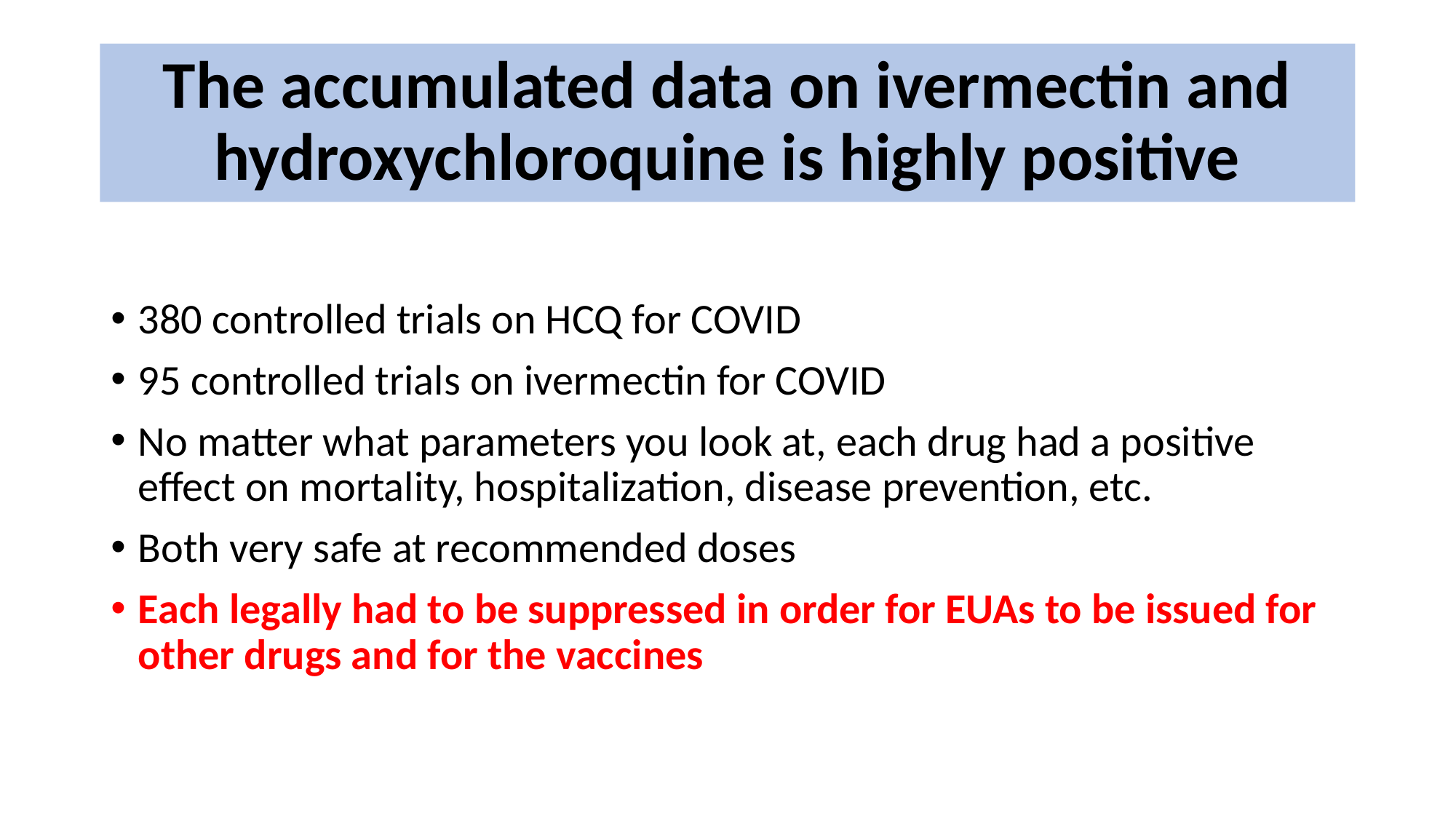

# The accumulated data on ivermectin and hydroxychloroquine is highly positive
380 controlled trials on HCQ for COVID
95 controlled trials on ivermectin for COVID
No matter what parameters you look at, each drug had a positive effect on mortality, hospitalization, disease prevention, etc.
Both very safe at recommended doses
Each legally had to be suppressed in order for EUAs to be issued for other drugs and for the vaccines